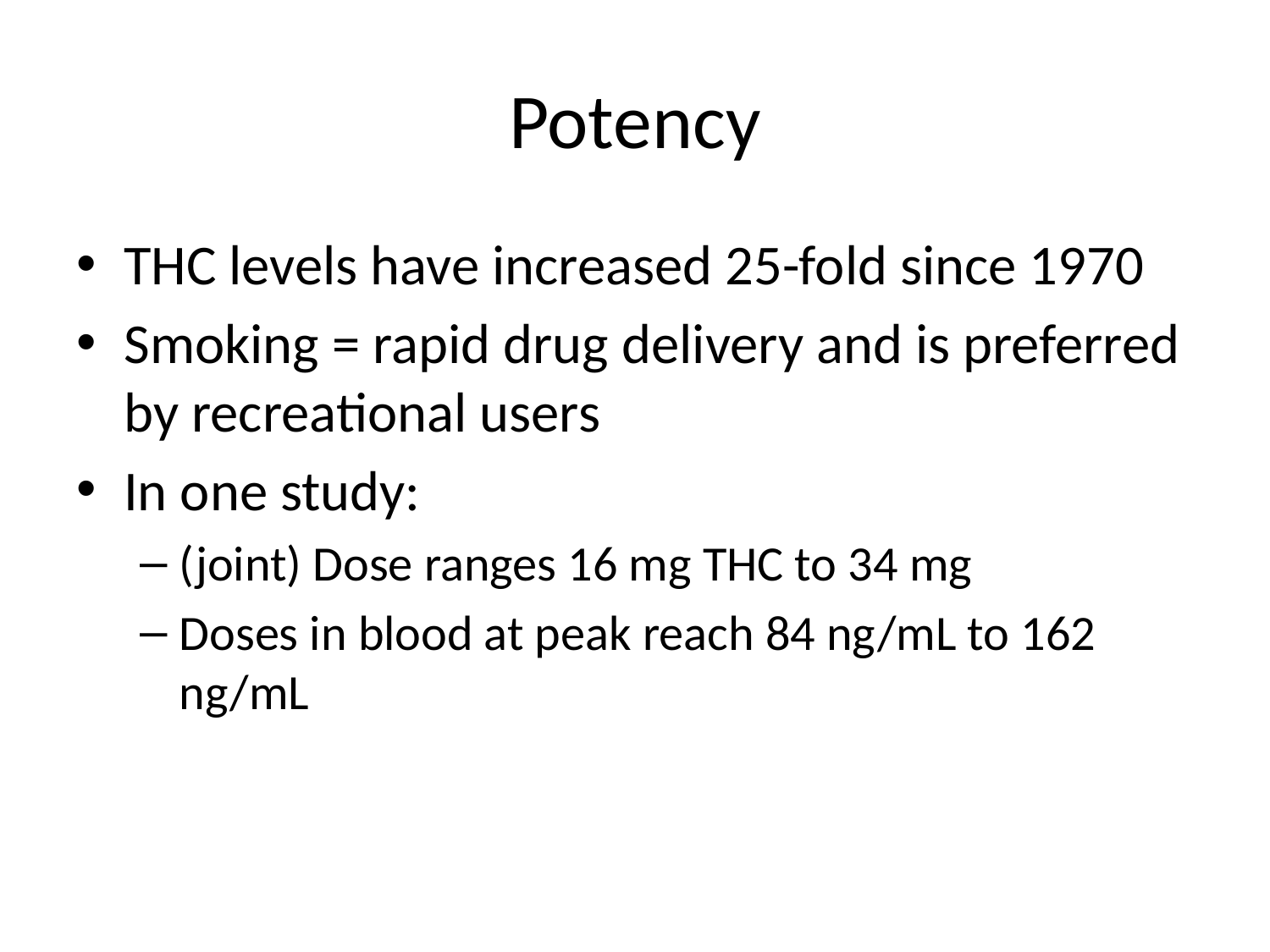

# Potency
THC levels have increased 25-fold since 1970
Smoking = rapid drug delivery and is preferred by recreational users
In one study:
(joint) Dose ranges 16 mg THC to 34 mg
Doses in blood at peak reach 84 ng/mL to 162 ng/mL